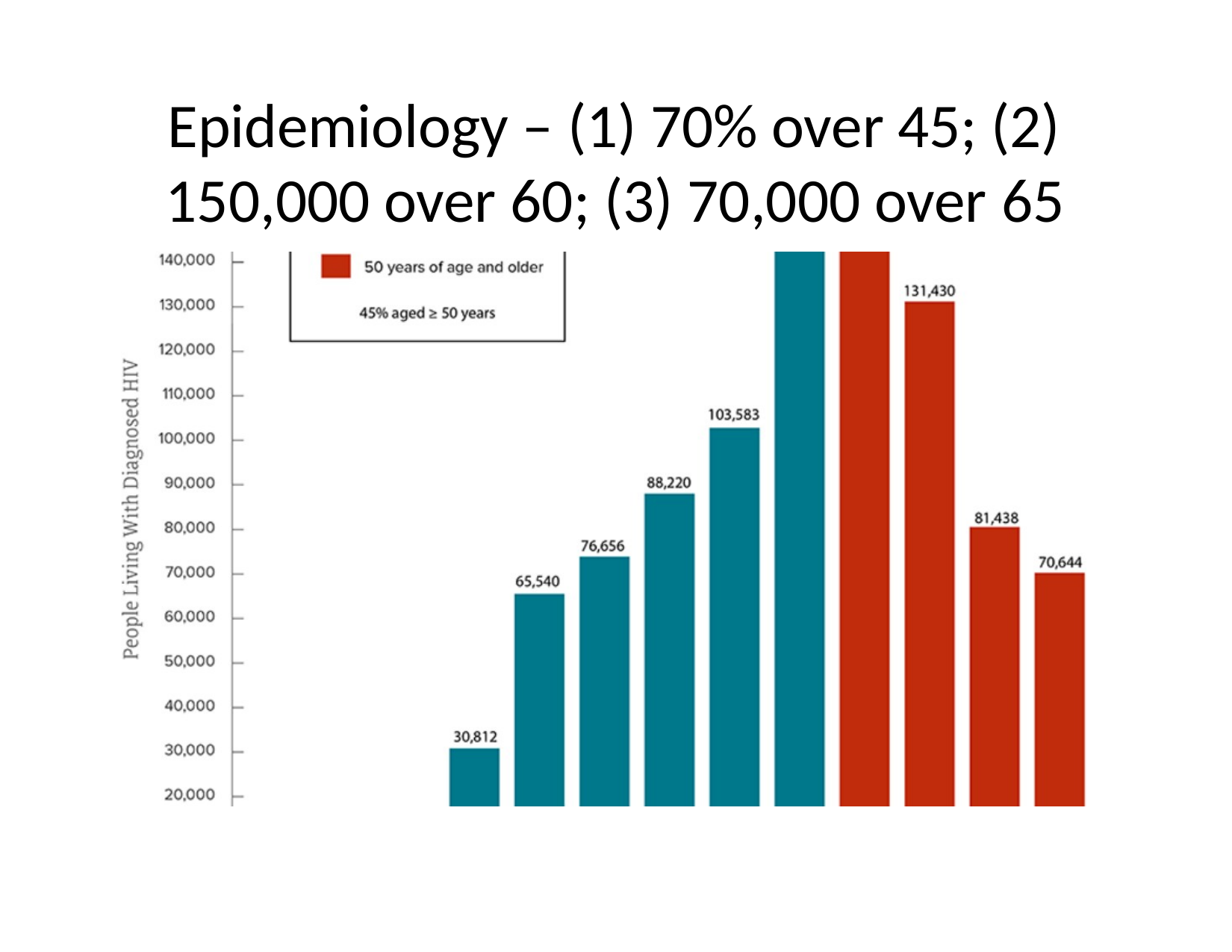

# Epidemiology – (1) 70% over 45; (2)
150,000 over 60; (3) 70,000 over 65